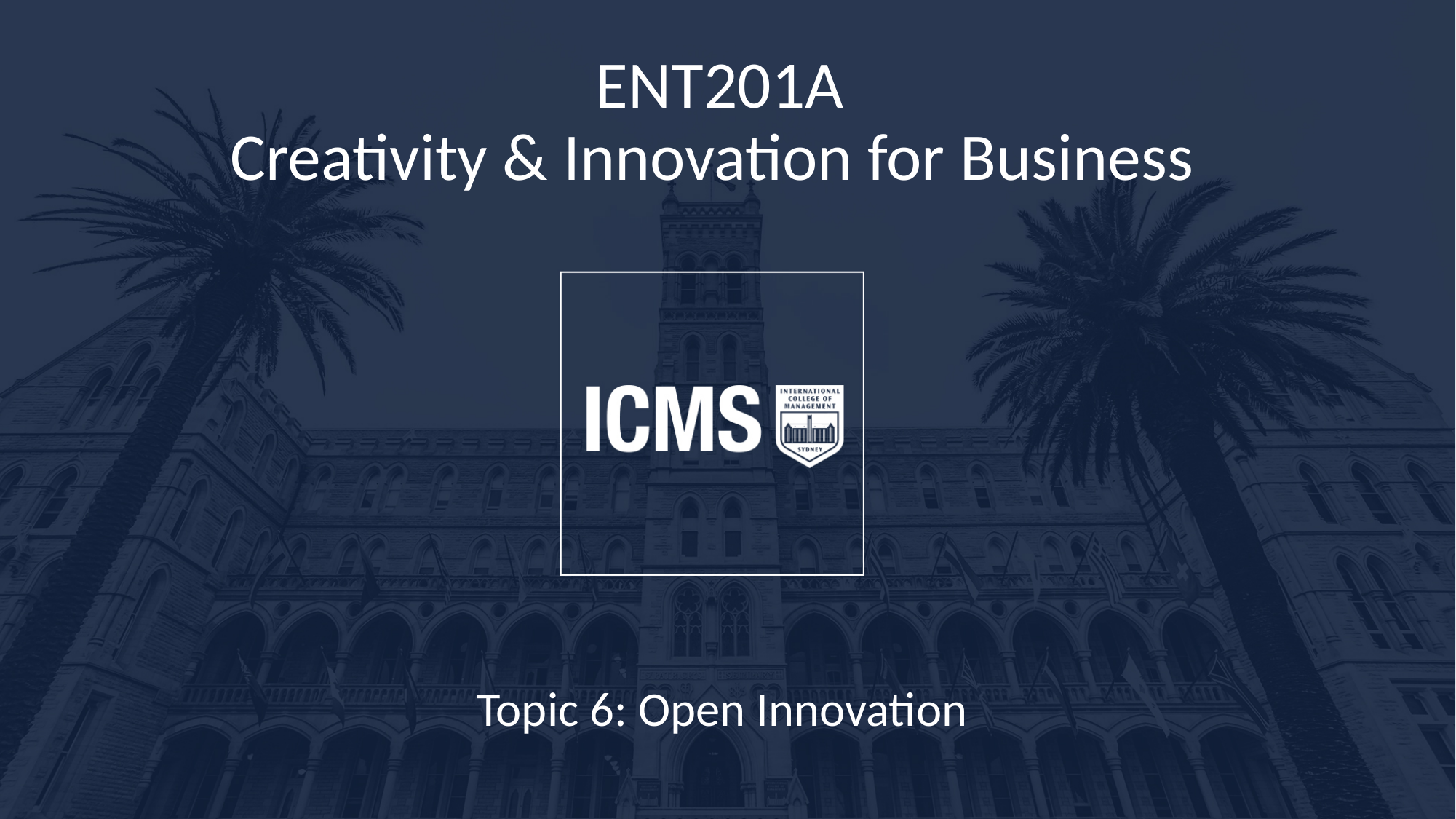

ENT201A
Creativity & Innovation for Business

Topic 6: Open Innovation